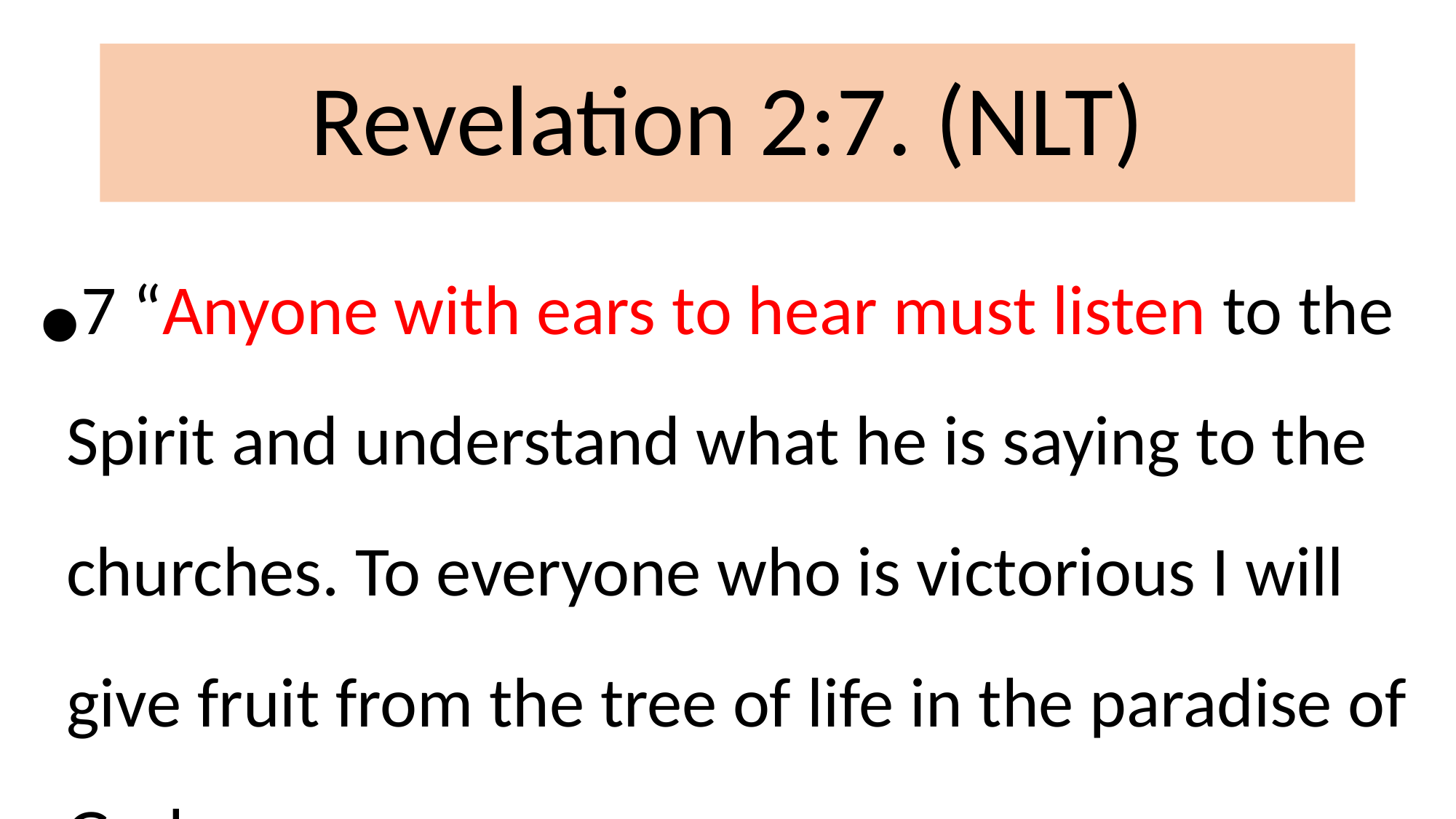

# Revelation 2:7. (NLT)
7 “Anyone with ears to hear must listen to the Spirit and understand what he is saying to the churches. To everyone who is victorious I will give fruit from the tree of life in the paradise of God.